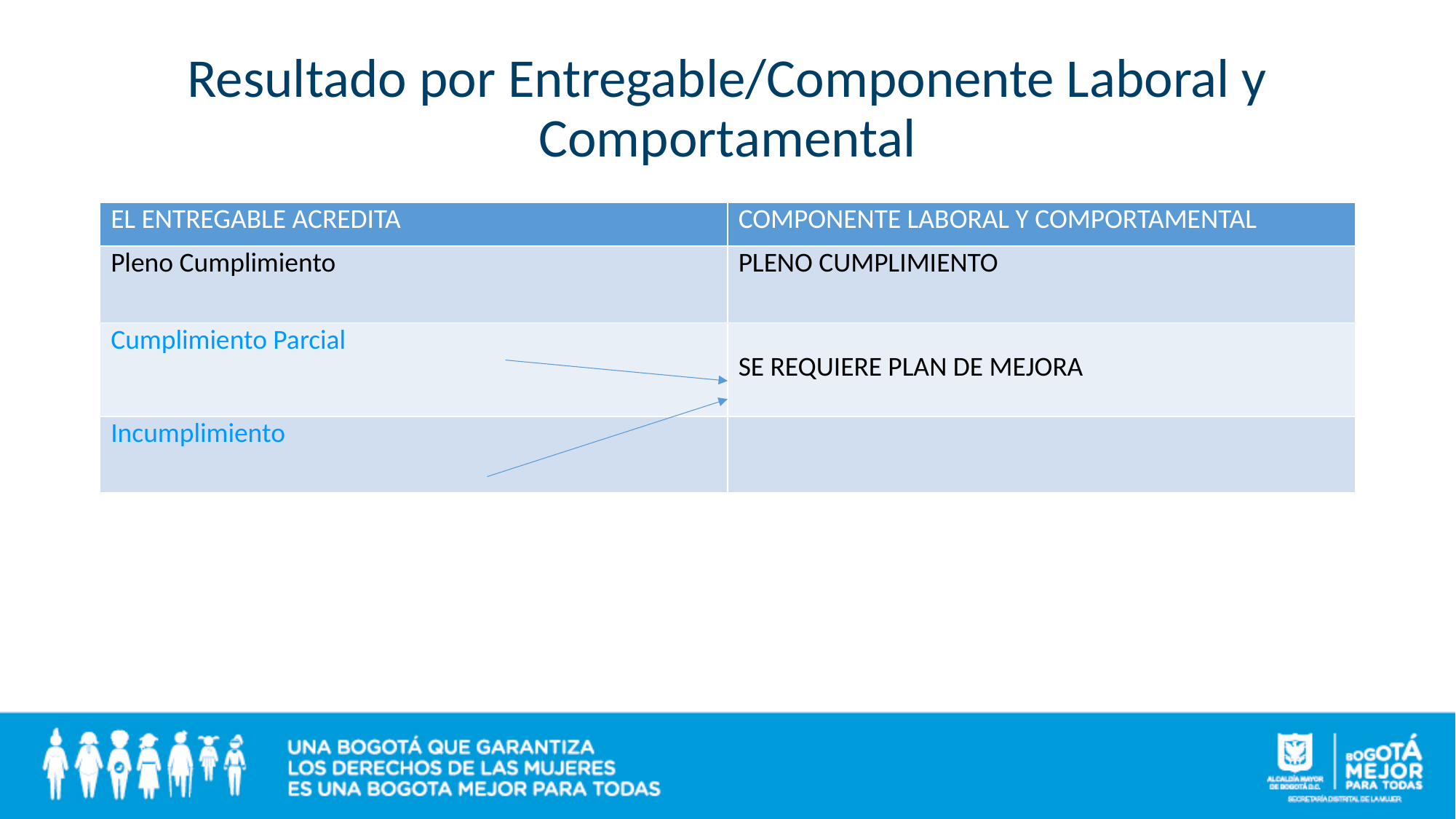

# Resultado por Entregable/Componente Laboral y Comportamental
| EL ENTREGABLE ACREDITA | COMPONENTE LABORAL Y COMPORTAMENTAL |
| --- | --- |
| Pleno Cumplimiento | PLENO CUMPLIMIENTO |
| Cumplimiento Parcial | SE REQUIERE PLAN DE MEJORA |
| Incumplimiento |  |